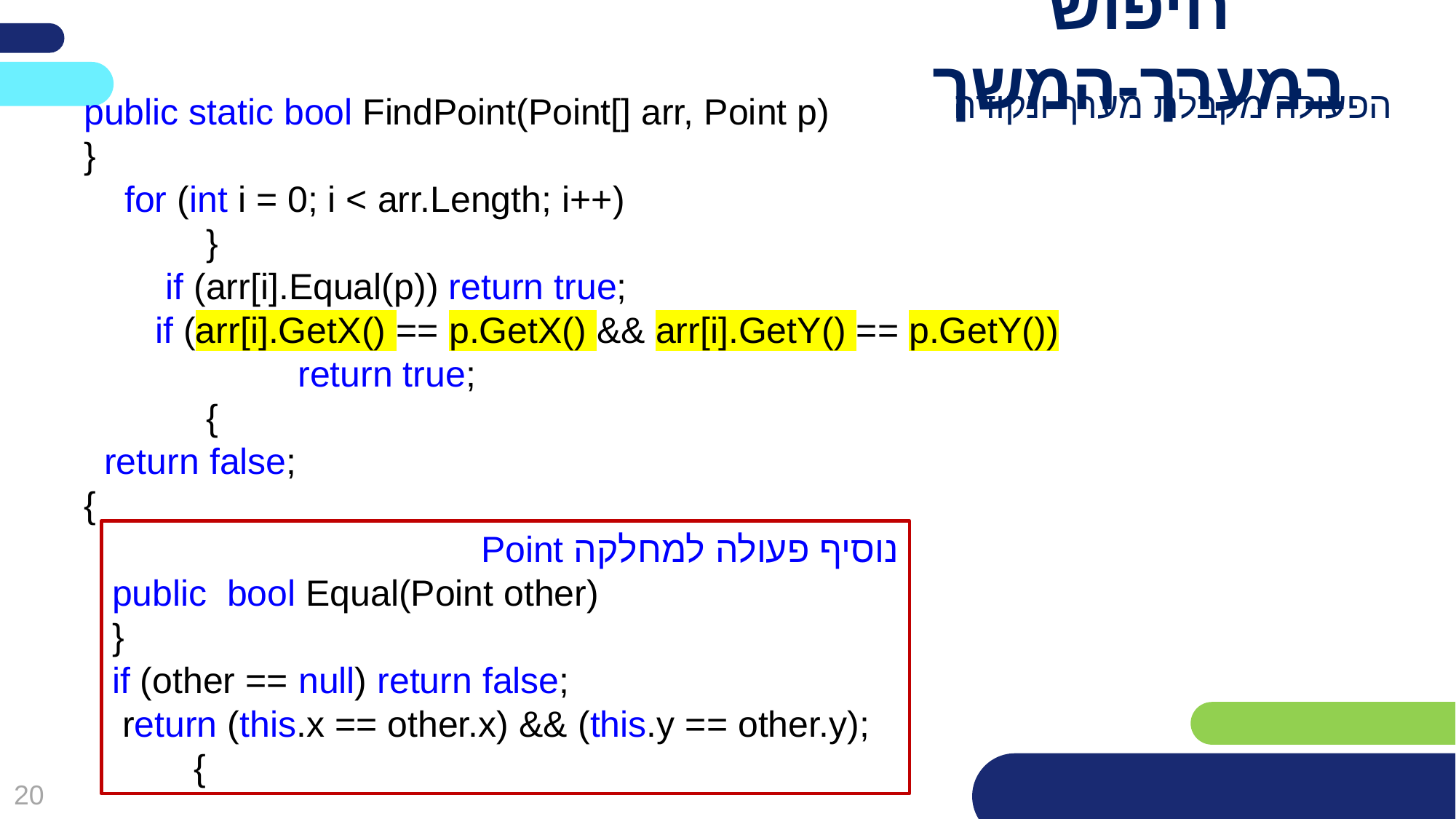

# חיפוש במערך-המשך
הפעולה מקבלת מערך ונקודה
public static bool FindPoint(Point[] arr, Point p)
}
    for (int i = 0; i < arr.Length; i++)
            }
        if (arr[i].Equal(p)) return true;
       if (arr[i].GetX() == p.GetX() && arr[i].GetY() == p.GetY())
                     return true;
            {
  return false;
{
נוסיף פעולה למחלקה Point
public  bool Equal(Point other)
}
if (other == null) return false;
 return (this.x == other.x) && (this.y == other.y);
        {